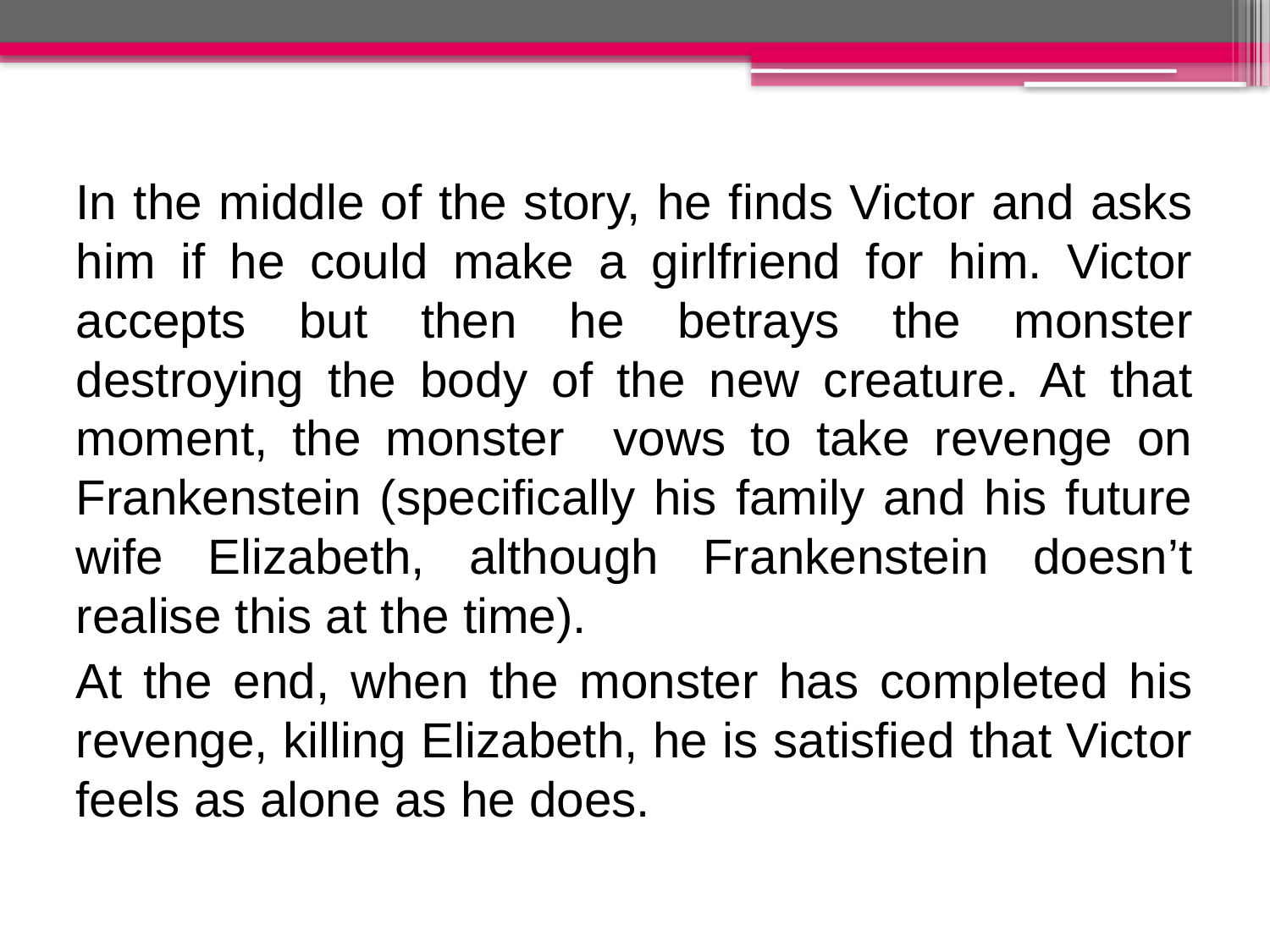

In the middle of the story, he finds Victor and asks him if he could make a girlfriend for him. Victor accepts but then he betrays the monster destroying the body of the new creature. At that moment, the monster  vows to take revenge on Frankenstein (specifically his family and his future wife Elizabeth, although Frankenstein doesn’t realise this at the time).
At the end, when the monster has completed his revenge, killing Elizabeth, he is satisfied that Victor feels as alone as he does.